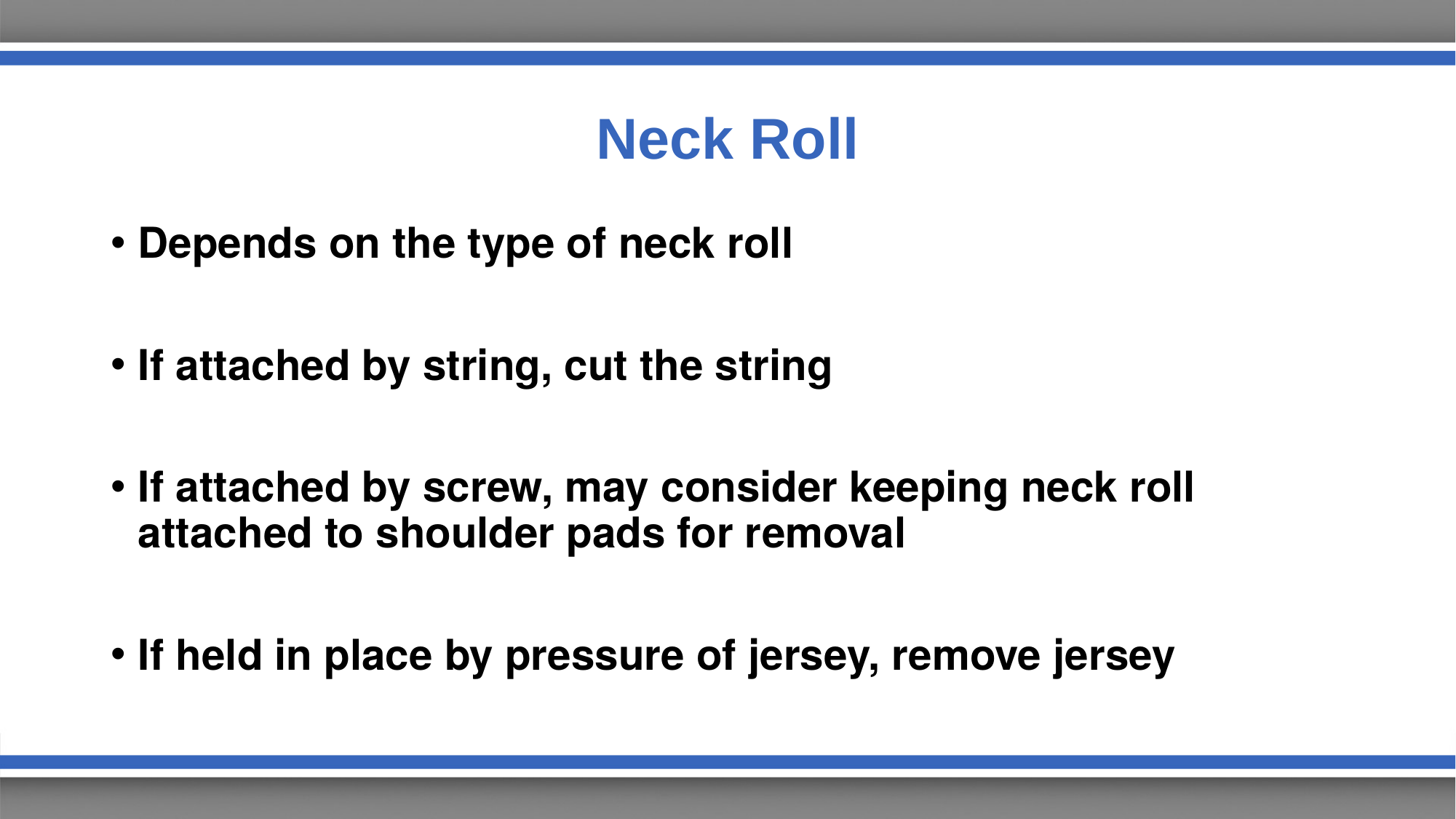

# Neck Roll
Depends on the type of neck roll

If attached by string, cut the string

If attached by screw, may consider keeping neck roll attached to shoulder pads for removal

If held in place by pressure of jersey, remove jersey